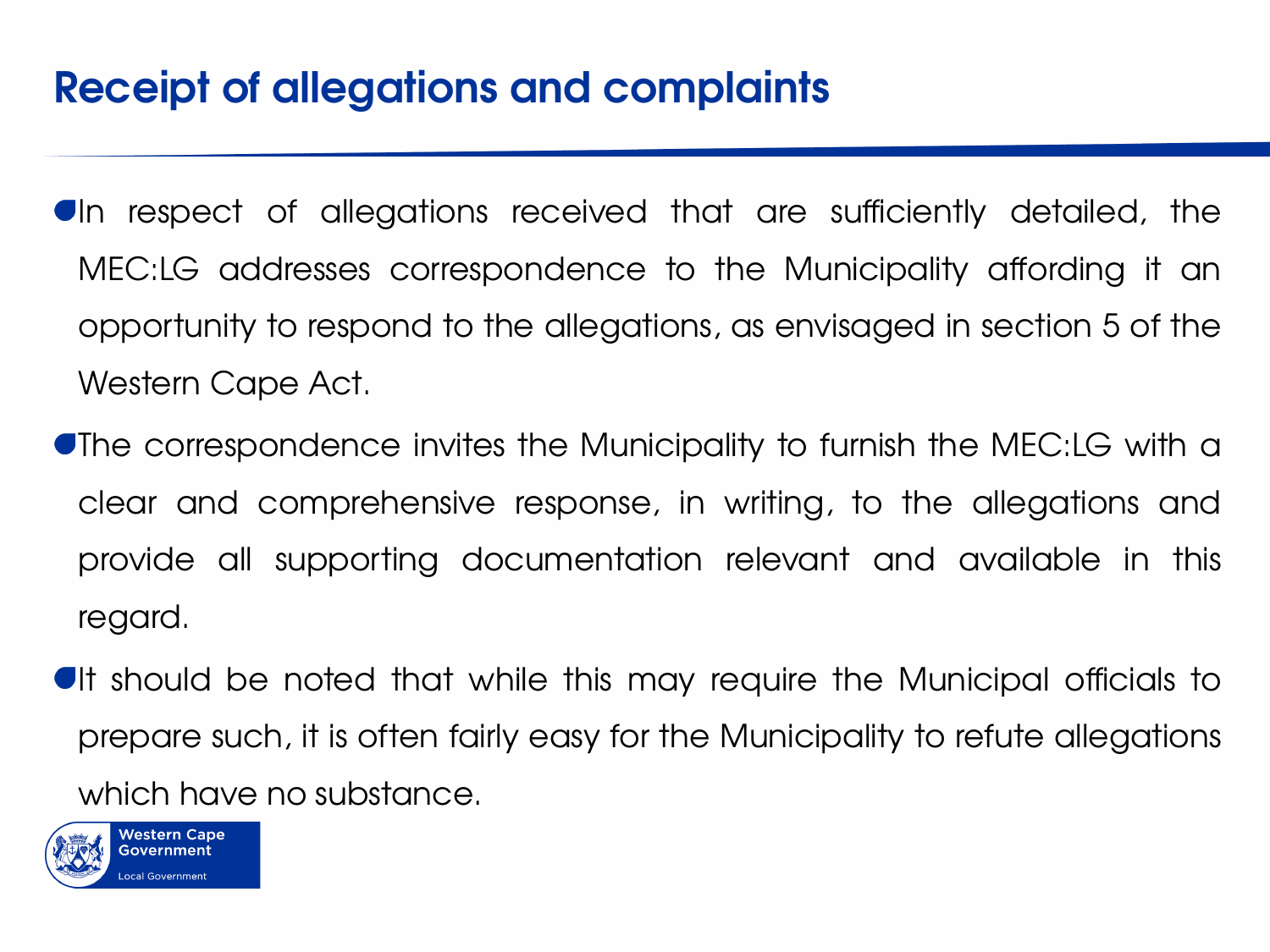

# Receipt of allegations and complaints
In respect of allegations received that are sufficiently detailed, the MEC:LG addresses correspondence to the Municipality affording it an opportunity to respond to the allegations, as envisaged in section 5 of the Western Cape Act.
The correspondence invites the Municipality to furnish the MEC:LG with a clear and comprehensive response, in writing, to the allegations and provide all supporting documentation relevant and available in this regard.
It should be noted that while this may require the Municipal officials to prepare such, it is often fairly easy for the Municipality to refute allegations which have no substance.